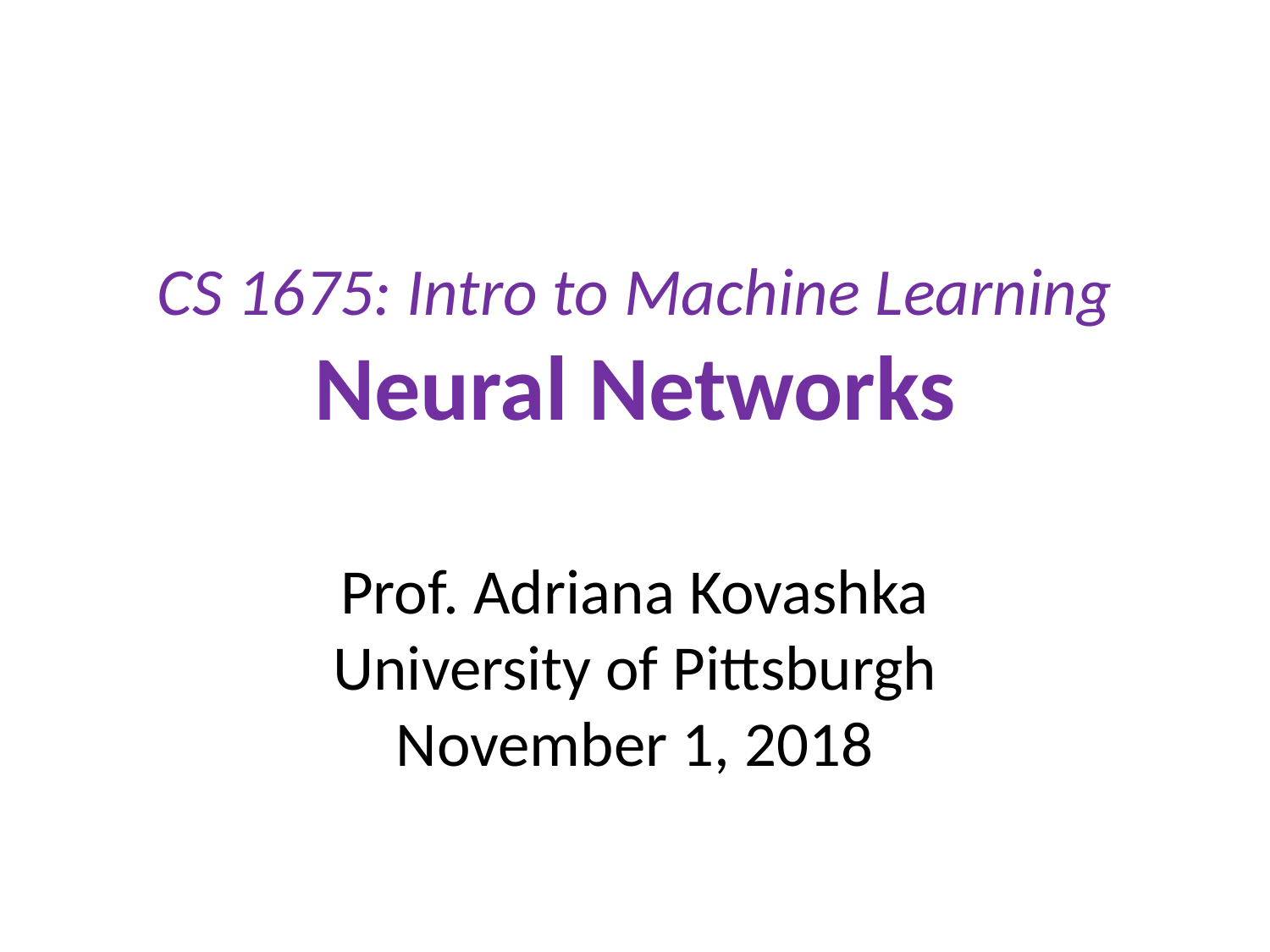

# CS 1675: Intro to Machine Learning Neural Networks
Prof. Adriana Kovashka
University of Pittsburgh
November 1, 2018